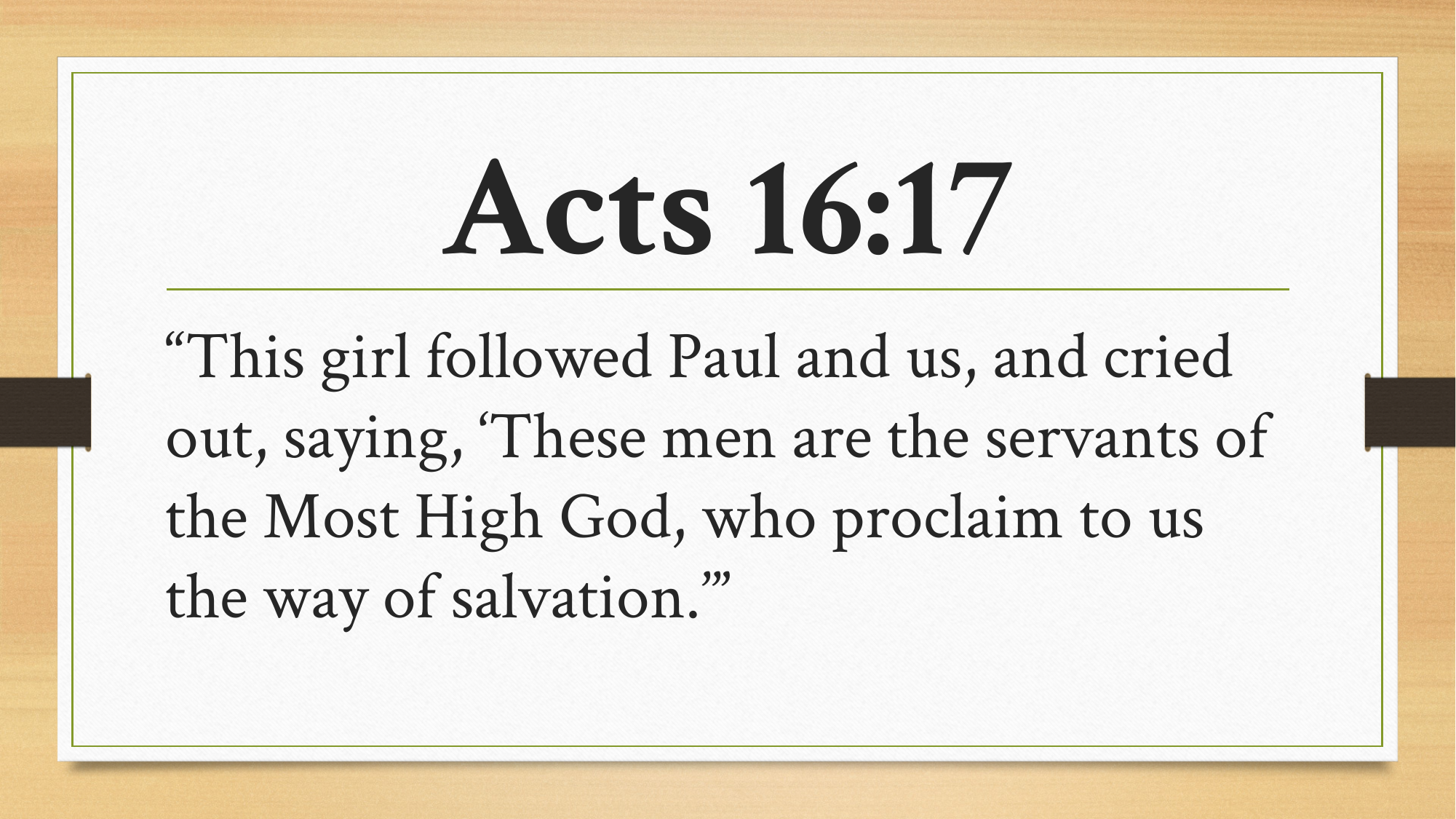

# Acts 16:17
“This girl followed Paul and us, and cried out, saying, ‘These men are the servants of the Most High God, who proclaim to us the way of salvation.’”